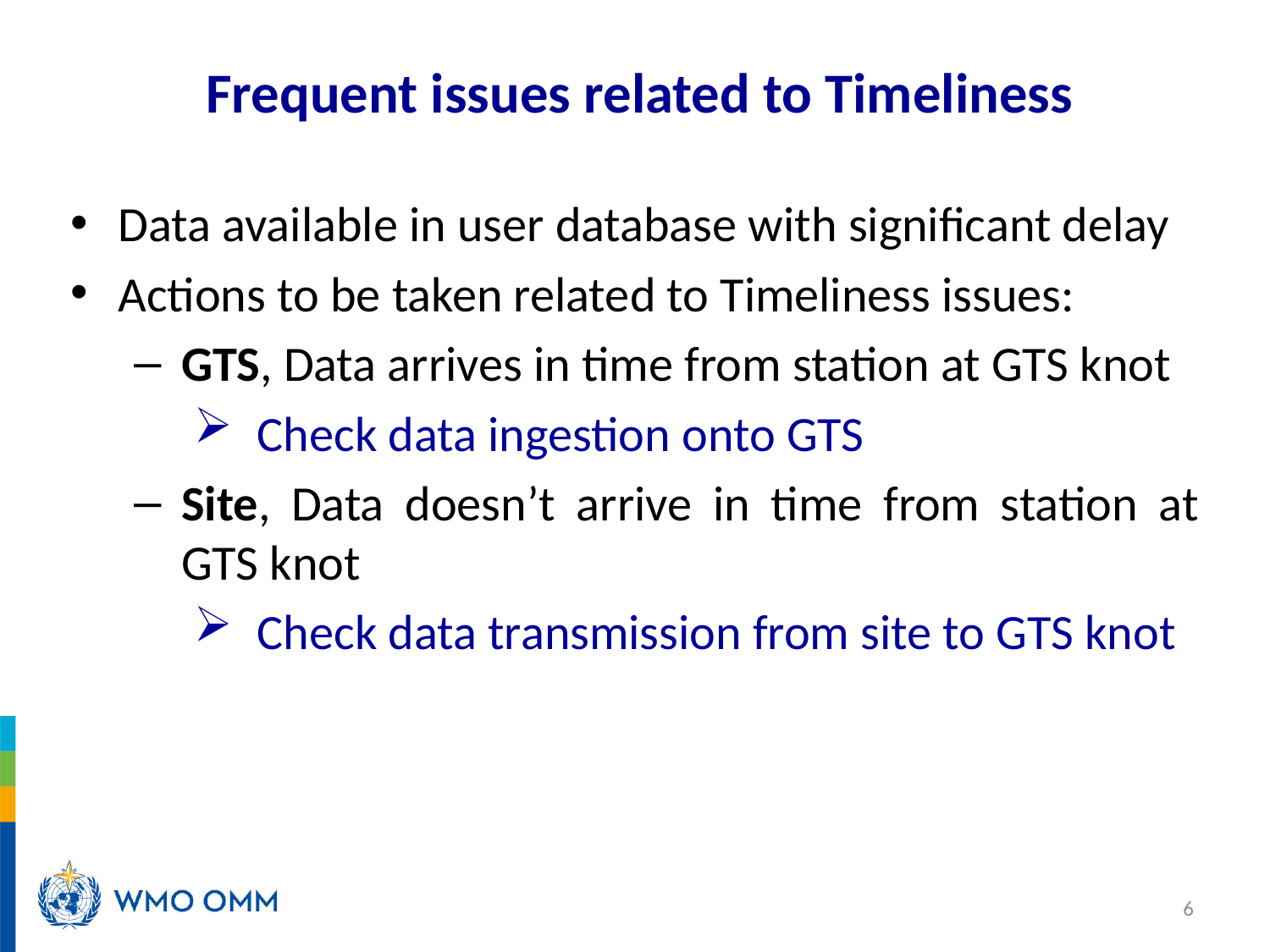

# Frequent issues related to Timeliness
Data available in user database with significant delay
Actions to be taken related to Timeliness issues:
GTS, Data arrives in time from station at GTS knot
Check data ingestion onto GTS
Site, Data doesn’t arrive in time from station at GTS knot
Check data transmission from site to GTS knot

6